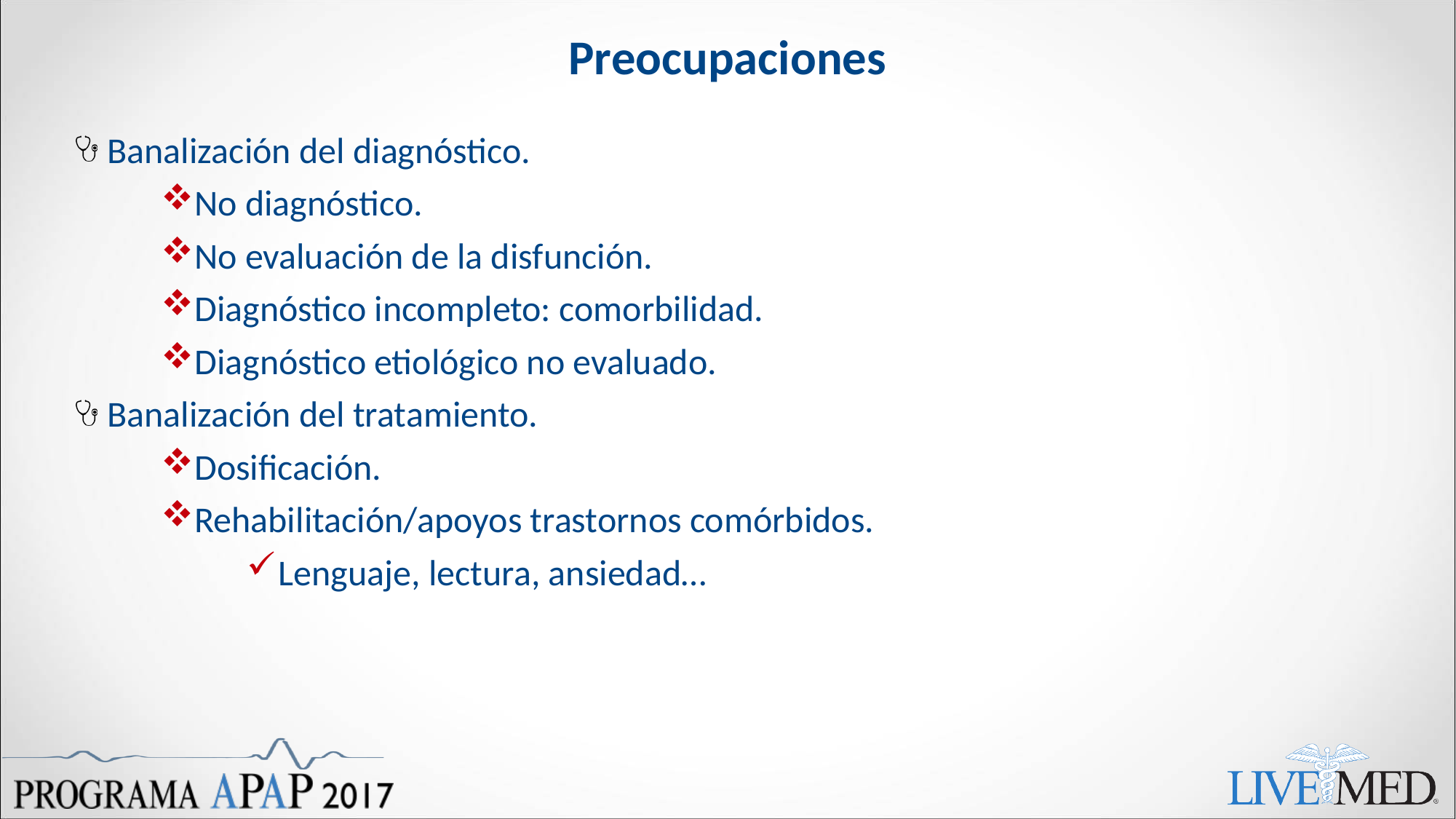

# Preocupaciones
Banalización del diagnóstico.
No diagnóstico.
No evaluación de la disfunción.
Diagnóstico incompleto: comorbilidad.
Diagnóstico etiológico no evaluado.
Banalización del tratamiento.
Dosificación.
Rehabilitación/apoyos trastornos comórbidos.
Lenguaje, lectura, ansiedad…